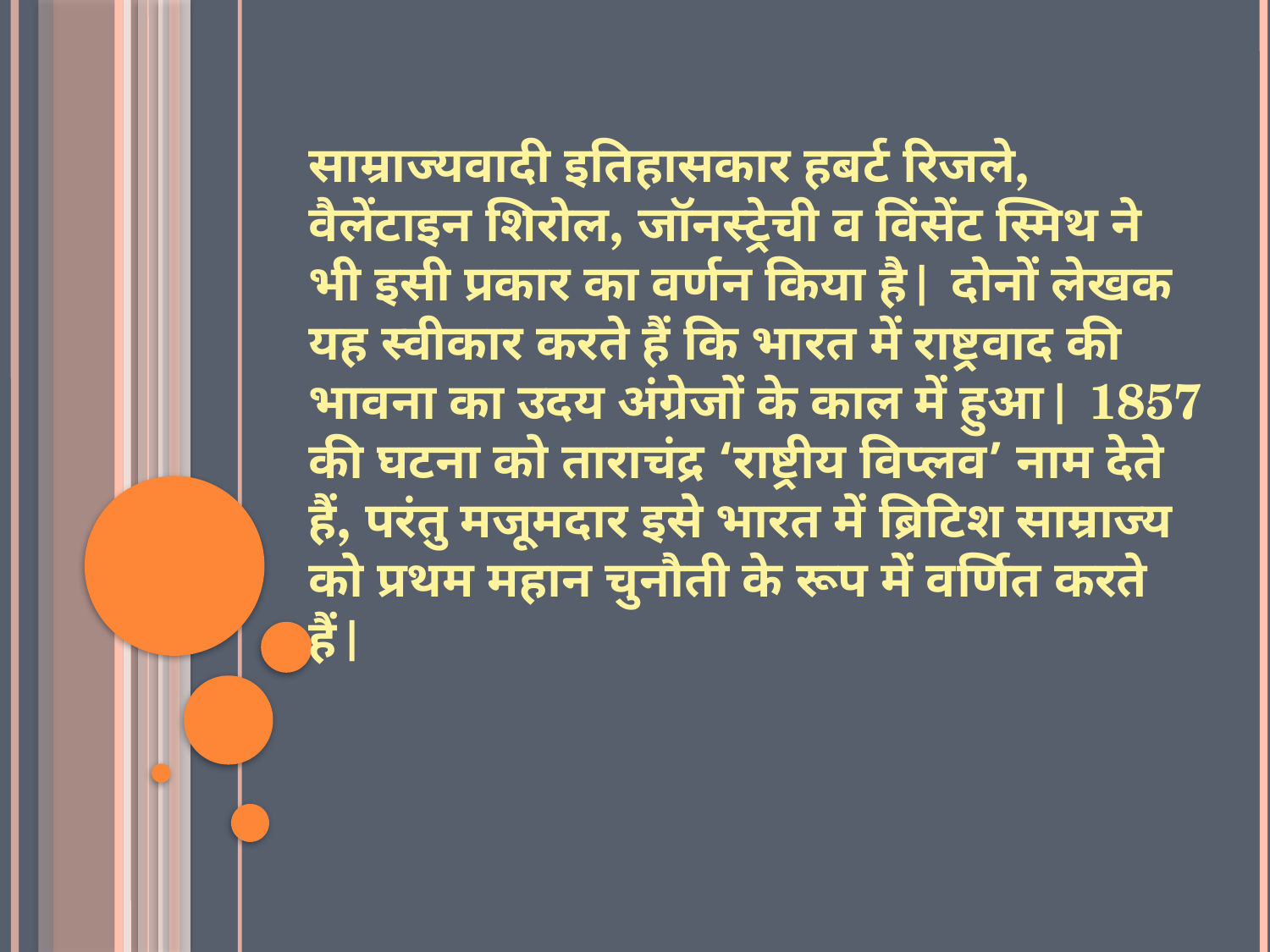

साम्राज्यवादी इतिहासकार हबर्ट रिजले, वैलेंटाइन शिरोल, जॉनस्ट्रेची व विंसेंट स्मिथ ने भी इसी प्रकार का वर्णन किया है| दोनों लेखक यह स्वीकार करते हैं कि भारत में राष्ट्रवाद की भावना का उदय अंग्रेजों के काल में हुआ| 1857 की घटना को ताराचंद्र ‘राष्ट्रीय विप्लव’ नाम देते हैं, परंतु मजूमदार इसे भारत में ब्रिटिश साम्राज्य को प्रथम महान चुनौती के रूप में वर्णित करते हैं|